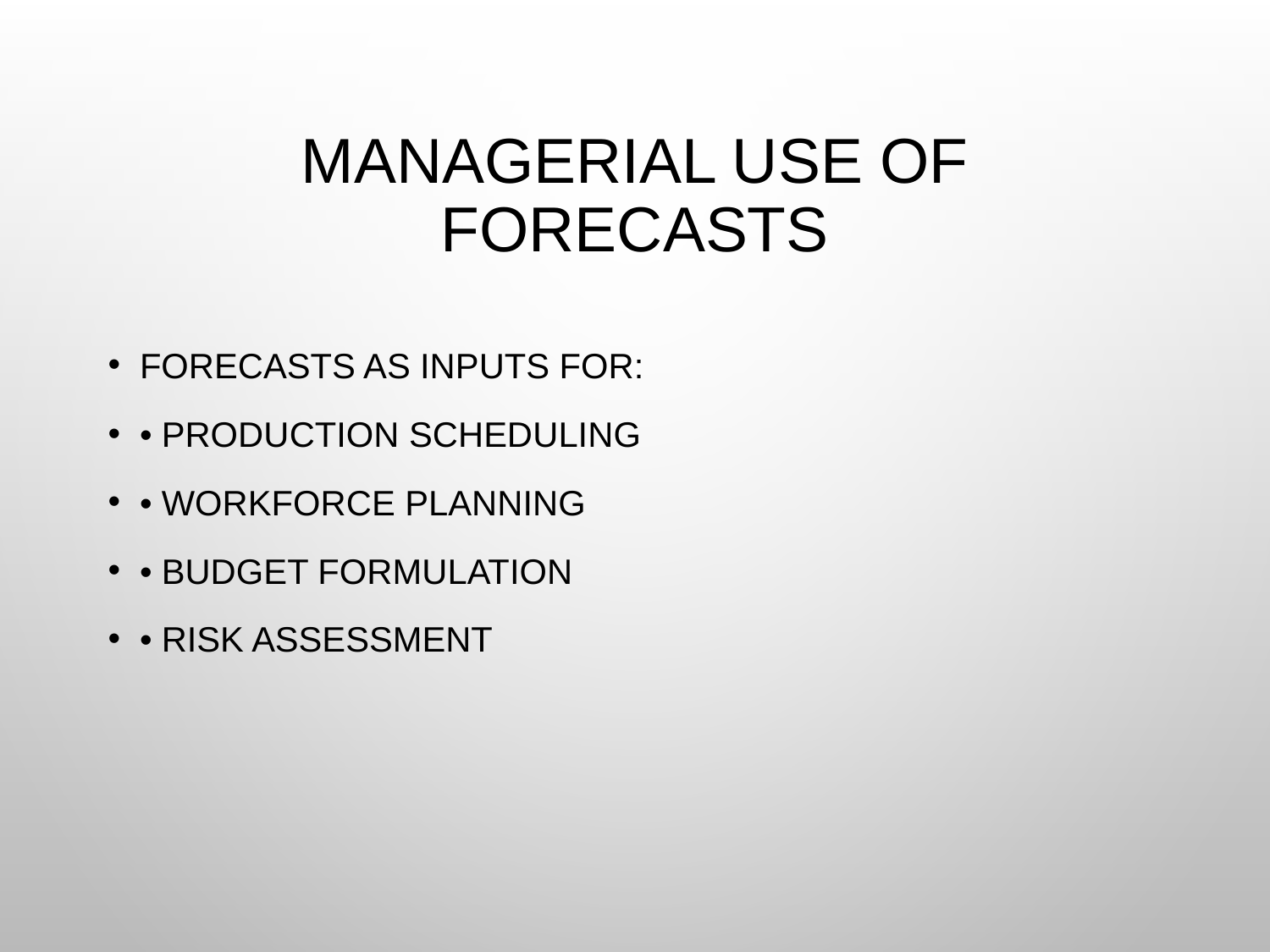

# Managerial Use of Forecasts
Forecasts as inputs for:
• Production scheduling
• Workforce planning
• Budget formulation
• Risk assessment